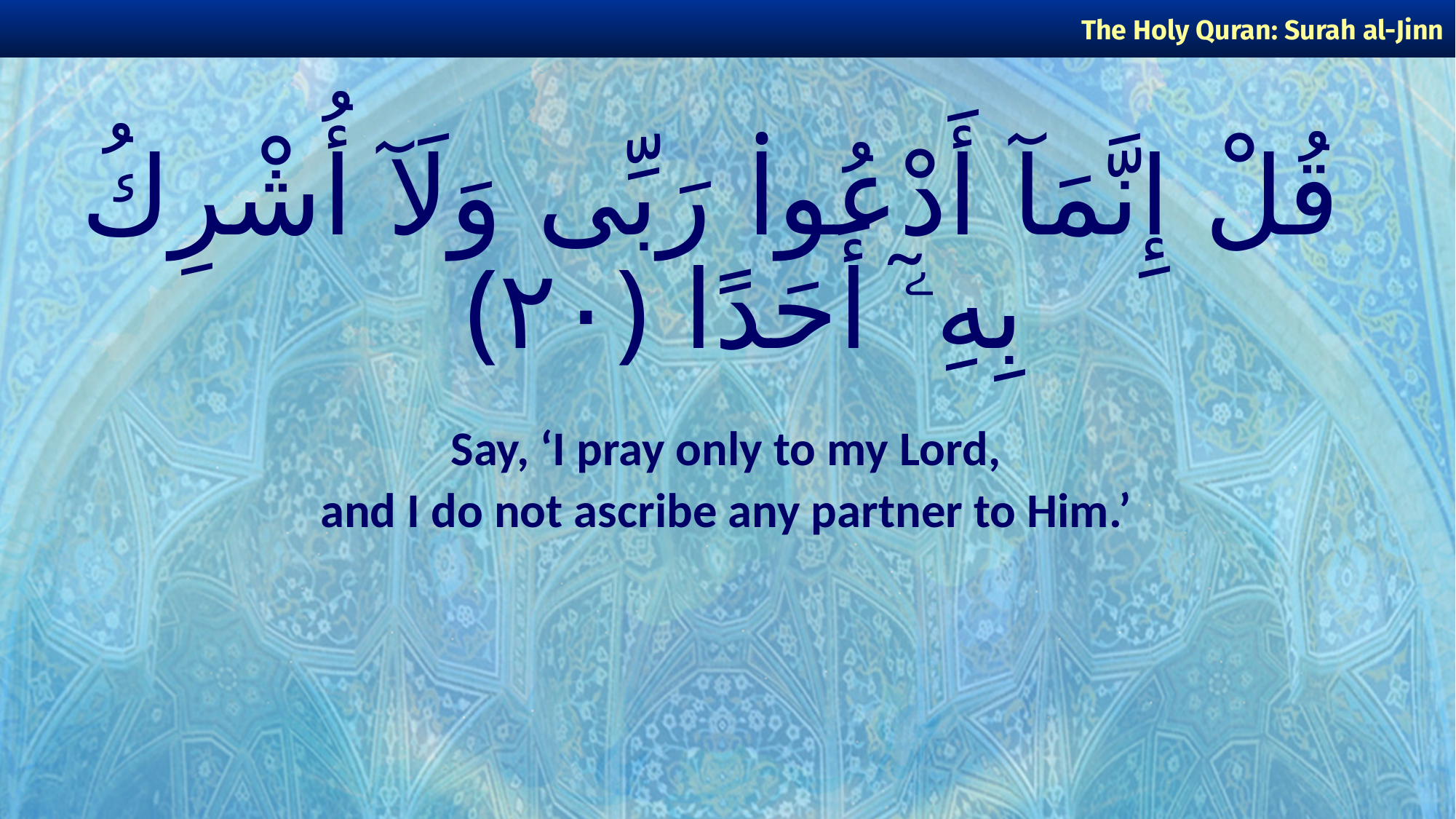

The Holy Quran: Surah al-Jinn
# قُلْ إِنَّمَآ أَدْعُوا۟ رَبِّى وَلَآ أُشْرِكُ بِهِۦٓ أَحَدًا ﴿٢٠﴾
Say, ‘I pray only to my Lord,
and I do not ascribe any partner to Him.’